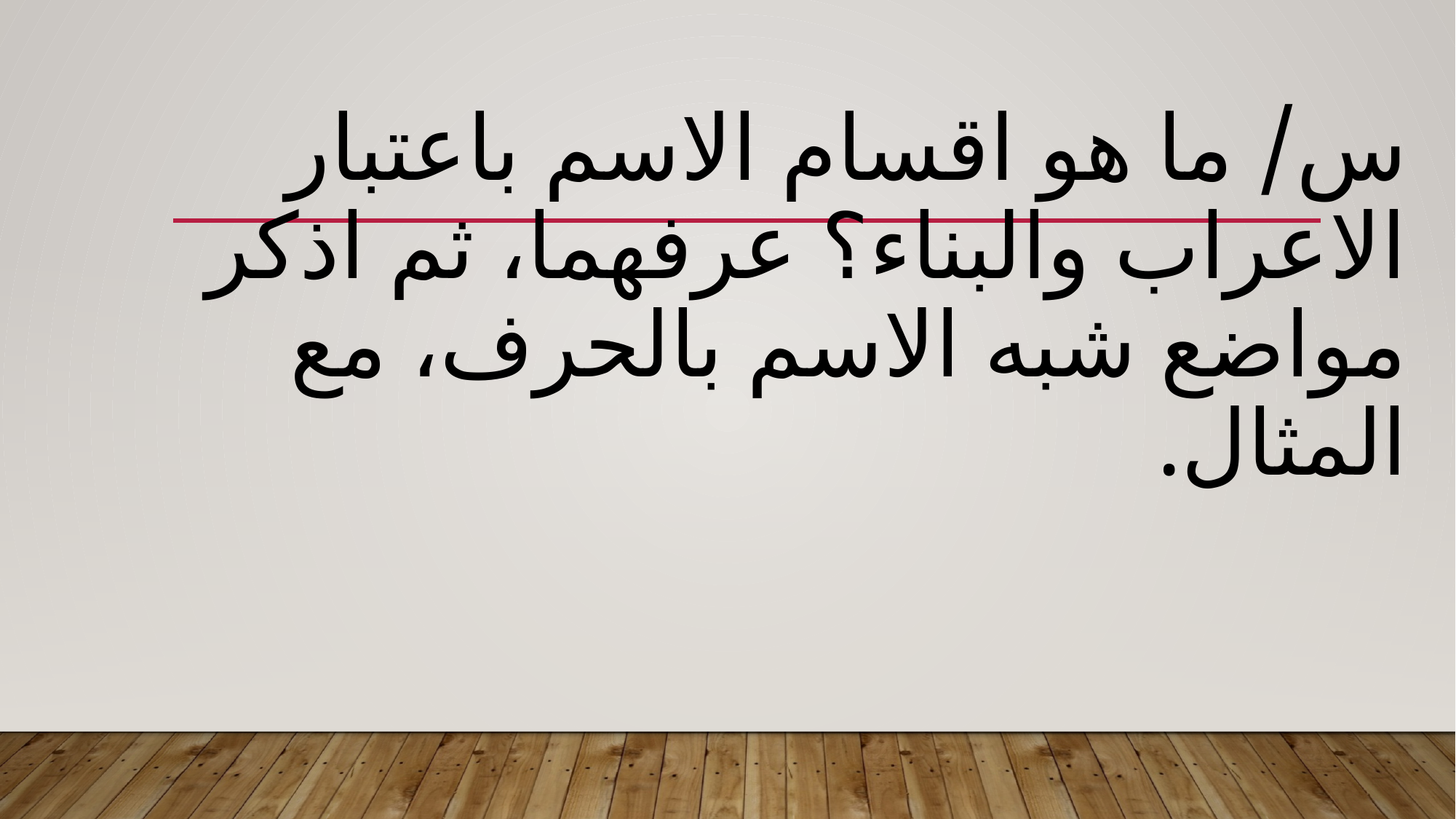

# س/ ما هو اقسام الاسم باعتبار الاعراب والبناء؟ عرفهما، ثم اذكر مواضع شبه الاسم بالحرف، مع المثال.